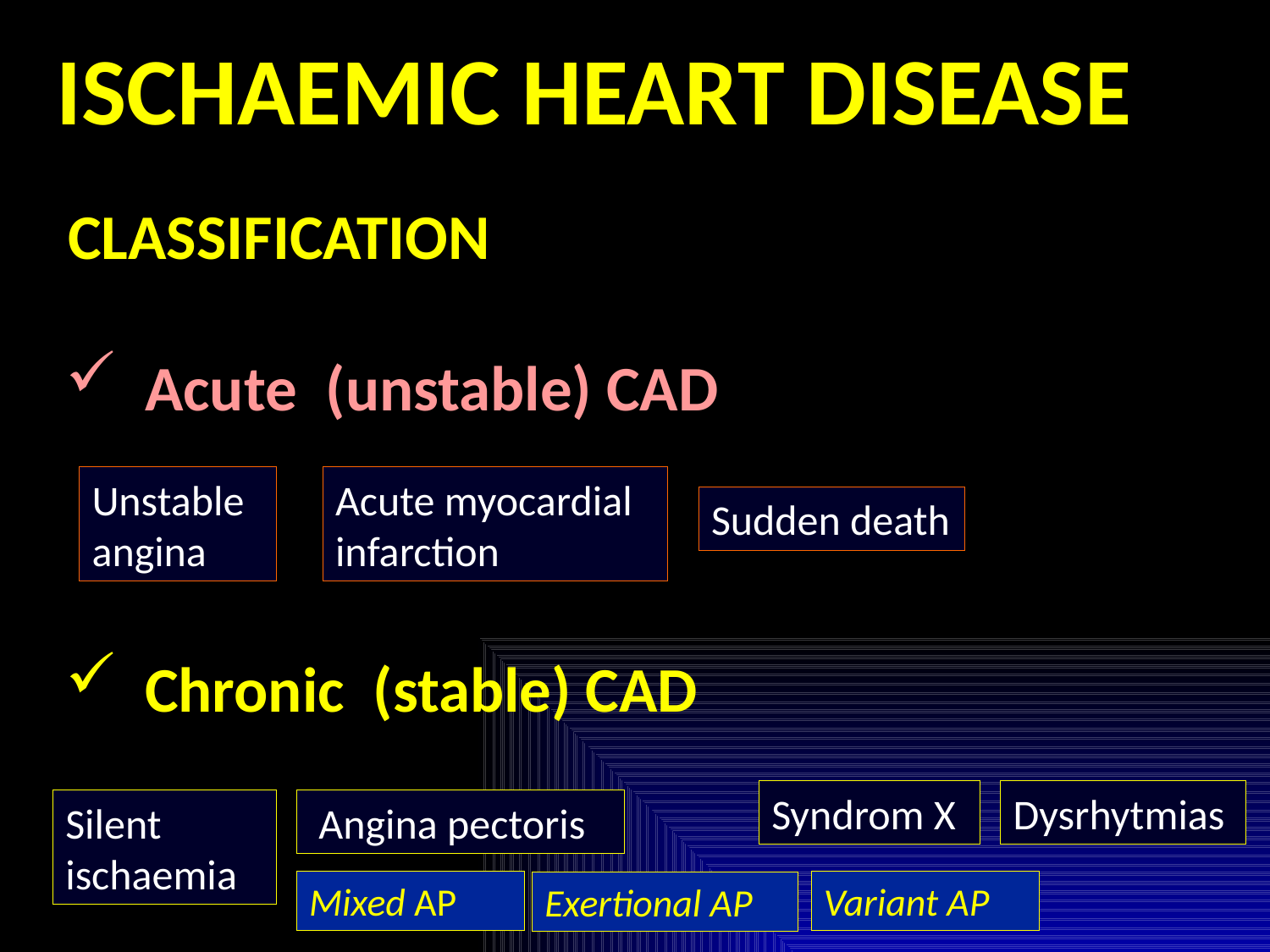

ISCHAEMIC HEART DISEASE
CLASSIFICATION
Acute  (unstable) CAD
Acute myocardial infarction
Unstable
angina
Sudden death
Chronic  (stable) CAD
Syndrom X
Dysrhytmias
Silent ischaemia
 Angina pectoris
Mixed AP
Variant AP
Exertional AP